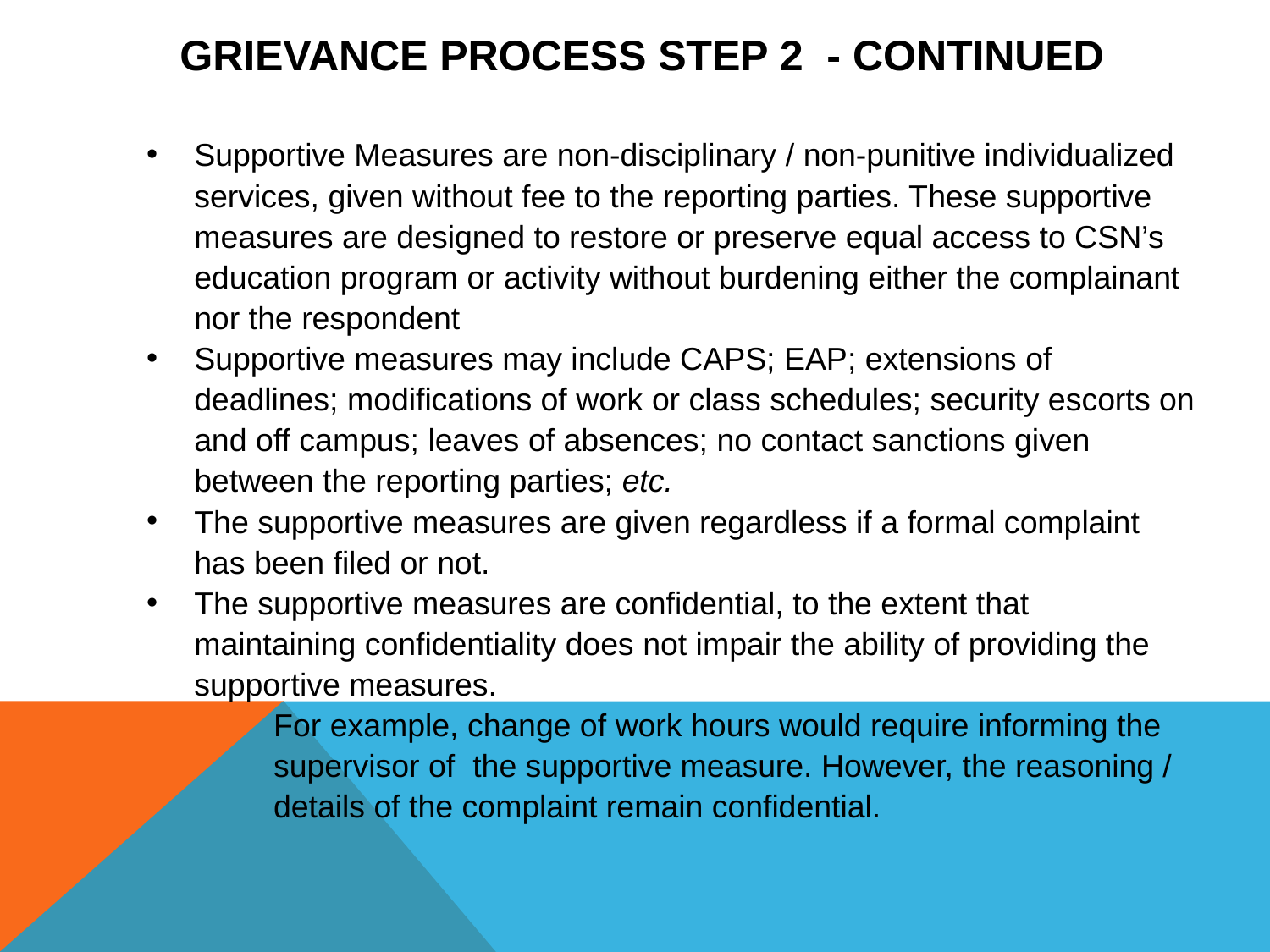

# Grievance Process Step 2  - Continued
Supportive Measures are non-disciplinary / non-punitive individualized services, given without fee to the reporting parties. These supportive measures are designed to restore or preserve equal access to CSN’s education program or activity without burdening either the complainant nor the respondent
Supportive measures may include CAPS; EAP; extensions of deadlines; modifications of work or class schedules; security escorts on and off campus; leaves of absences; no contact sanctions given between the reporting parties; etc.
The supportive measures are given regardless if a formal complaint has been filed or not.
The supportive measures are confidential, to the extent that maintaining confidentiality does not impair the ability of providing the supportive measures.
	For example, change of work hours would require informing the 	supervisor of  the supportive measure. However, the reasoning / 	details of the complaint remain confidential.